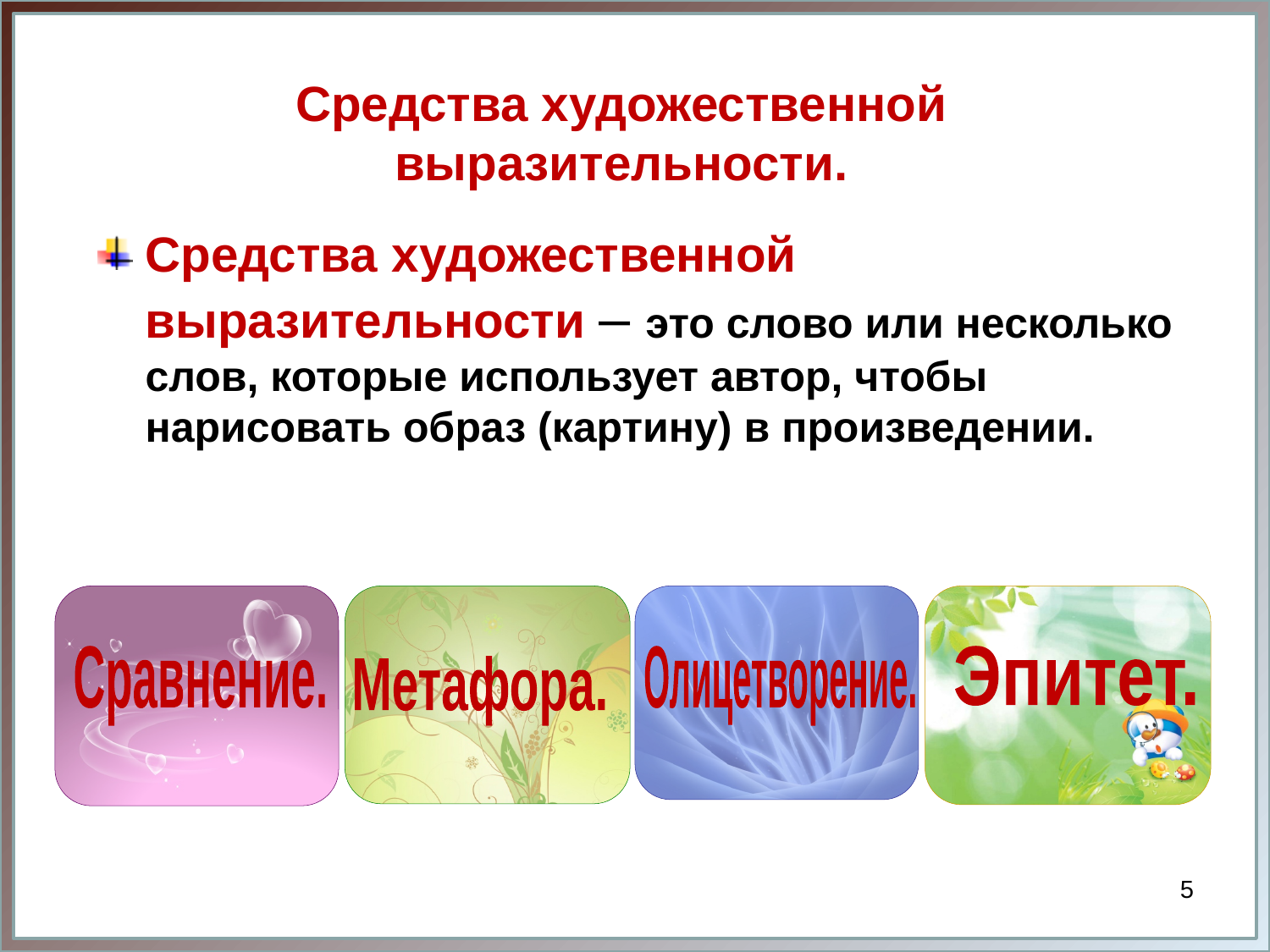

Средства художественной выразительности.
Средства художественной выразительности – это слово или несколько слов, которые использует автор, чтобы нарисовать образ (картину) в произведении.

Сравнение.
Олицетворение.
Эпитет.
Метафора.
5